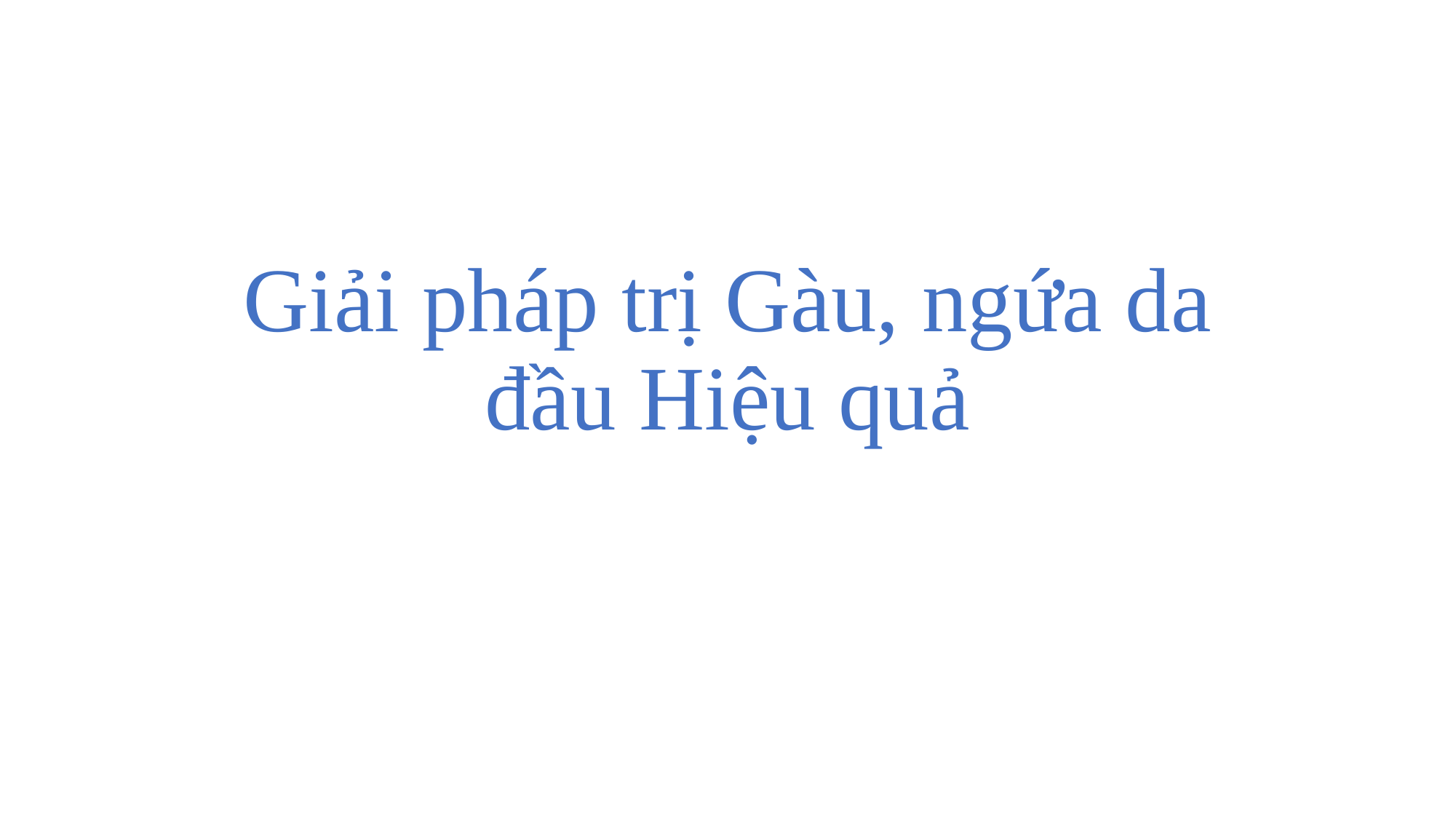

# Giải pháp trị Gàu, ngứa da đầu Hiệu quả